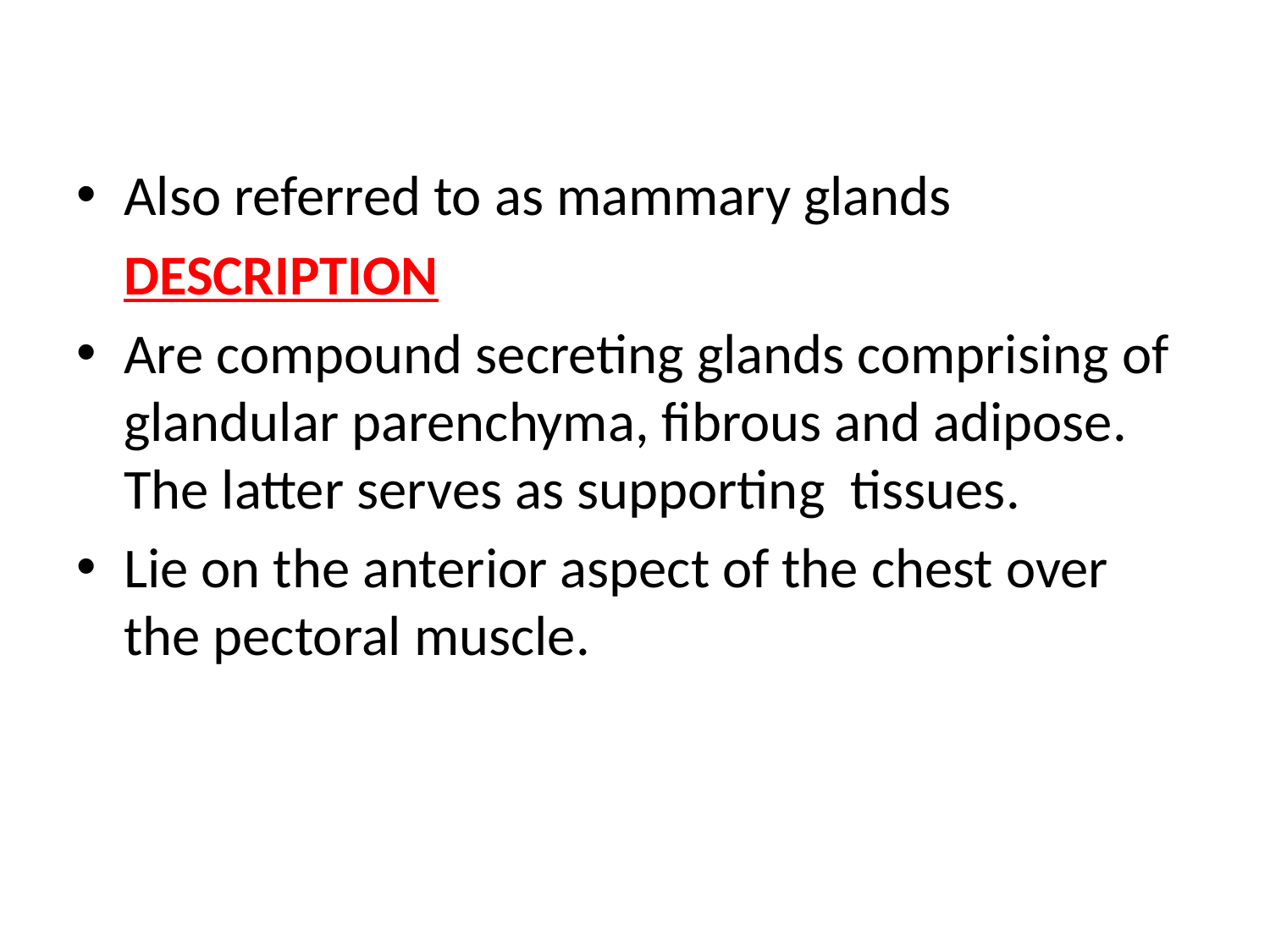

Also referred to as mammary glands
	DESCRIPTION
Are compound secreting glands comprising of  glandular parenchyma, fibrous and adipose. The latter serves as supporting  tissues.
Lie on the anterior aspect of the chest over the pectoral muscle.